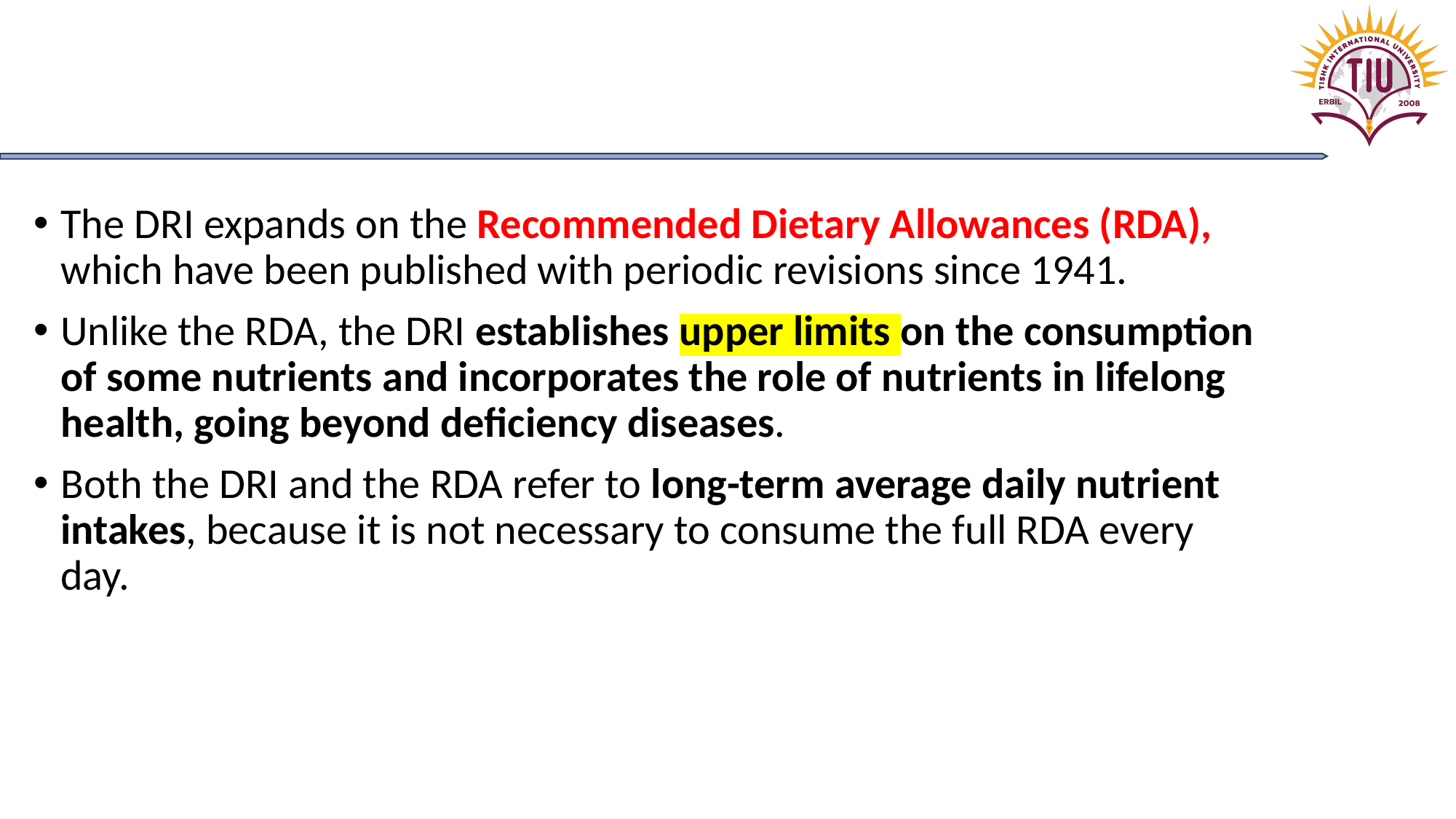

#
The DRI expands on the Recommended Dietary Allowances (RDA), which have been published with periodic revisions since 1941.
Unlike the RDA, the DRI establishes upper limits on the consumption of some nutrients and incorporates the role of nutrients in lifelong health, going beyond deficiency diseases.
Both the DRI and the RDA refer to long-term average daily nutrient intakes, because it is not necessary to consume the full RDA every day.